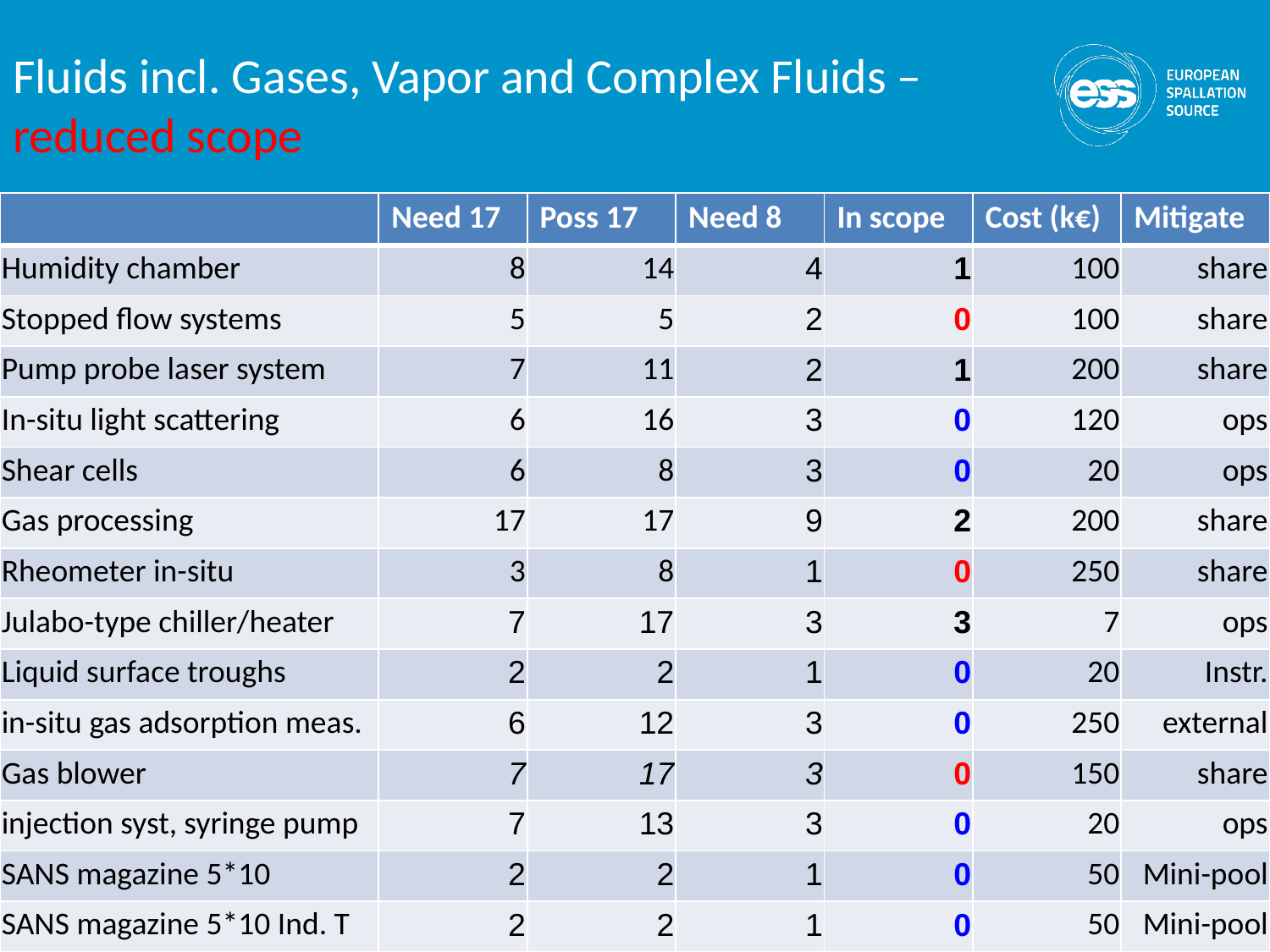

# Fluids incl. Gases, Vapor and Complex Fluids – reduced scope
|  | Need 17 | Poss 17 | Need 8 | In scope | Cost (k€) | Mitigate |
| --- | --- | --- | --- | --- | --- | --- |
| Humidity chamber | 8 | 14 | 4 | 1 | 100 | share |
| Stopped flow systems | 5 | 5 | 2 | 0 | 100 | share |
| Pump probe laser system | 7 | 11 | 2 | 1 | 200 | share |
| In-situ light scattering | 6 | 16 | 3 | 0 | 120 | ops |
| Shear cells | 6 | 8 | 3 | 0 | 20 | ops |
| Gas processing | 17 | 17 | 9 | 2 | 200 | share |
| Rheometer in-situ | 3 | 8 | 1 | 0 | 250 | share |
| Julabo-type chiller/heater | 7 | 17 | 3 | 3 | 7 | ops |
| Liquid surface troughs | 2 | 2 | 1 | 0 | 20 | Instr. |
| in-situ gas adsorption meas. | 6 | 12 | 3 | 0 | 250 | external |
| Gas blower | 7 | 17 | 3 | 0 | 150 | share |
| injection syst, syringe pump | 7 | 13 | 3 | 0 | 20 | ops |
| SANS magazine 5\*10 | 2 | 2 | 1 | 0 | 50 | Mini-pool |
| SANS magazine 5\*10 Ind. T | 2 | 2 | 1 | 0 | 50 | Mini-pool |
36